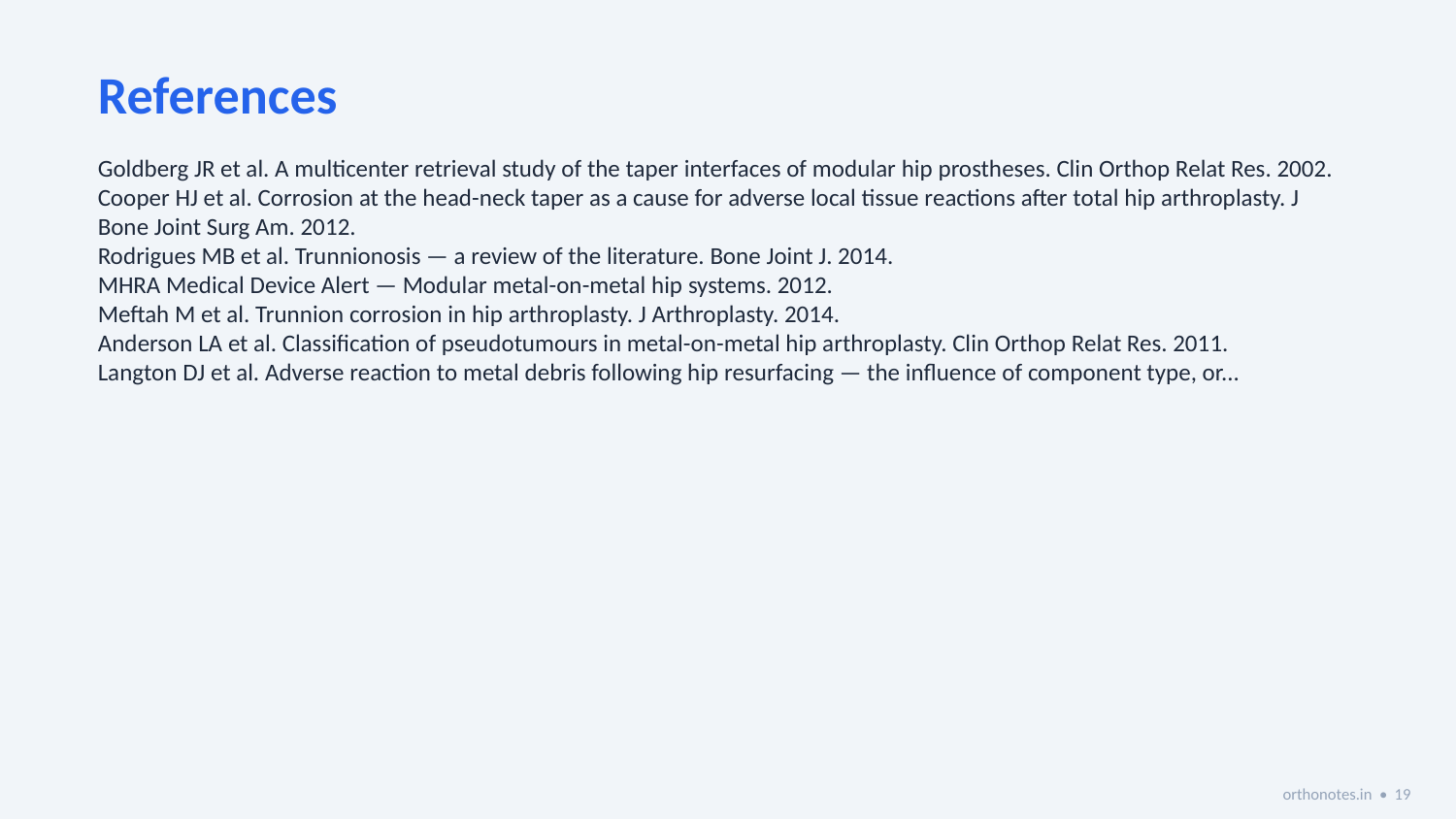

References
Goldberg JR et al. A multicenter retrieval study of the taper interfaces of modular hip prostheses. Clin Orthop Relat Res. 2002.
Cooper HJ et al. Corrosion at the head-neck taper as a cause for adverse local tissue reactions after total hip arthroplasty. J Bone Joint Surg Am. 2012.
Rodrigues MB et al. Trunnionosis — a review of the literature. Bone Joint J. 2014.
MHRA Medical Device Alert — Modular metal-on-metal hip systems. 2012.
Meftah M et al. Trunnion corrosion in hip arthroplasty. J Arthroplasty. 2014.
Anderson LA et al. Classification of pseudotumours in metal-on-metal hip arthroplasty. Clin Orthop Relat Res. 2011.
Langton DJ et al. Adverse reaction to metal debris following hip resurfacing — the influence of component type, or...
orthonotes.in  •  19